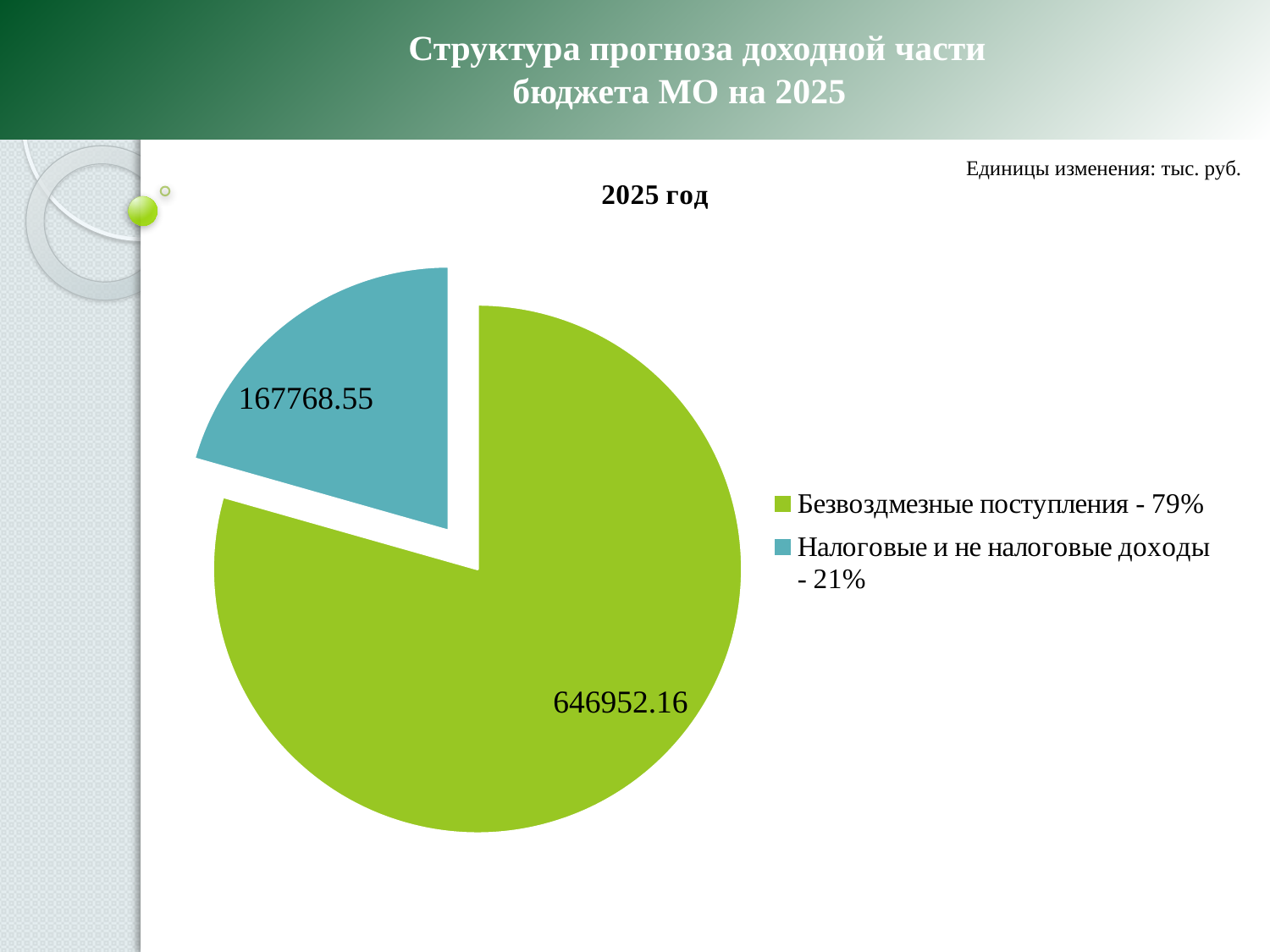

Структура прогноза доходной части
          бюджета МО на 2025

### Chart:

| Category | 2025 год |
|---|---|
| Безвоздмезные поступления - 79% | 646952.16 |
| Налоговые и не налоговые доходы - 21% | 167768.55 |
Единицы изменения: тыс. руб.